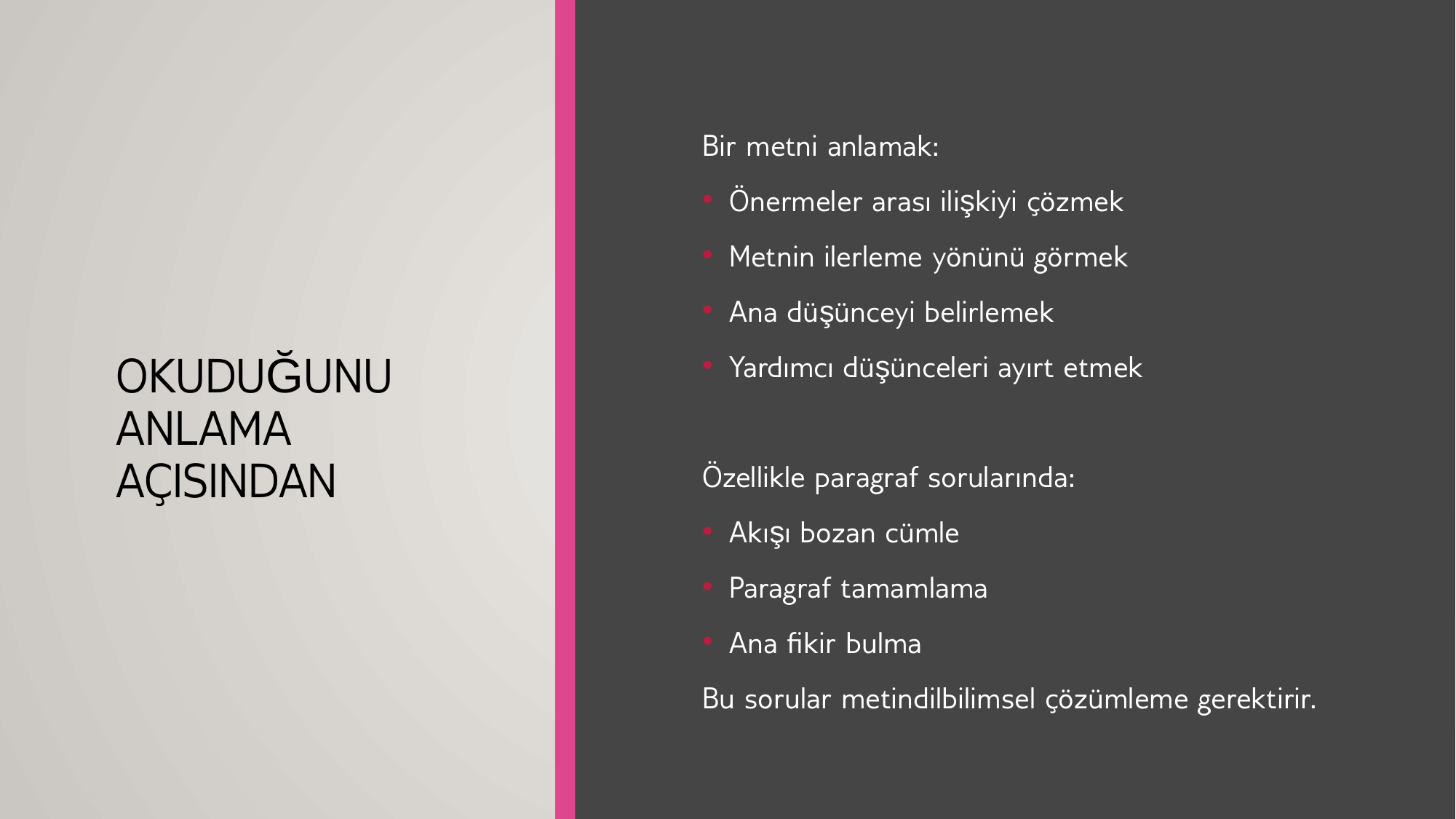

# Okuduğunu anlama açısından
Bir metni anlamak:
Önermeler arası ilişkiyi çözmek
Metnin ilerleme yönünü görmek
Ana düşünceyi belirlemek
Yardımcı düşünceleri ayırt etmek

Özellikle paragraf sorularında:
Akışı bozan cümle
Paragraf tamamlama
Ana fikir bulma
Bu sorular metindilbilimsel çözümleme gerektirir.